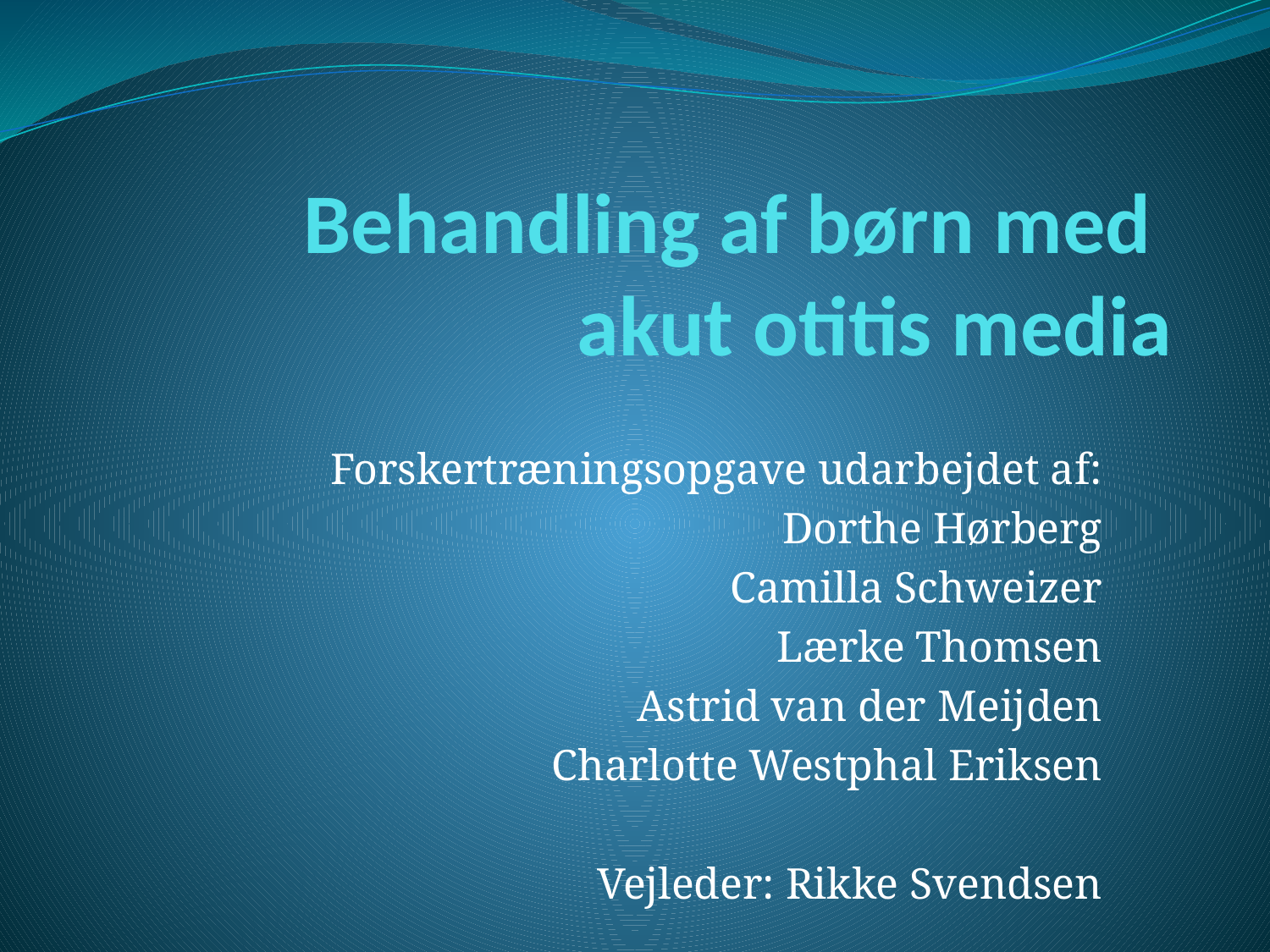

# Behandling af børn med akut otitis media
Forskertræningsopgave udarbejdet af:
Dorthe Hørberg
Camilla Schweizer
Lærke Thomsen
Astrid van der Meijden
Charlotte Westphal Eriksen

Vejleder: Rikke Svendsen